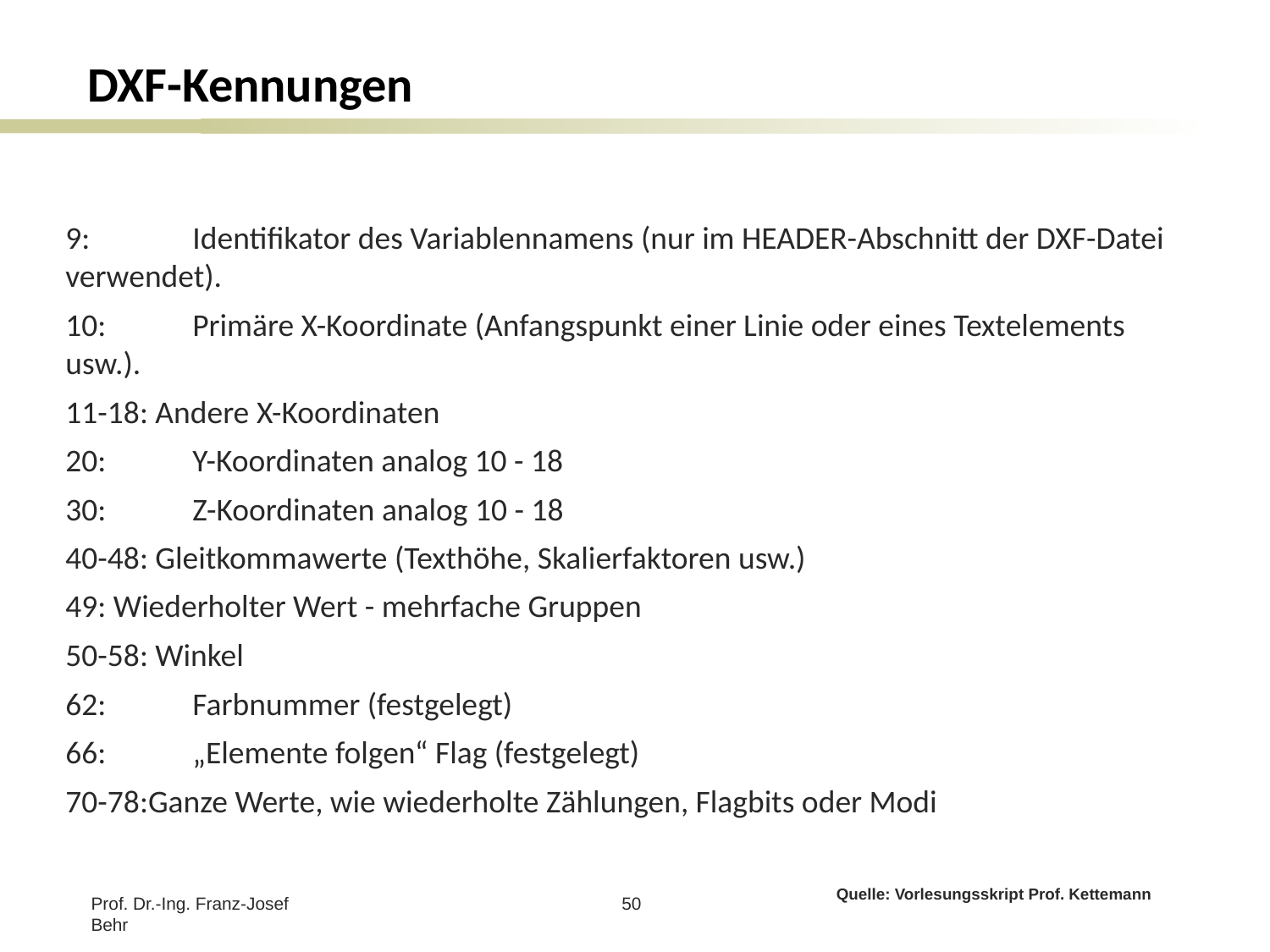

# DXF-Kennungen
9:	Identifikator des Variablennamens (nur im HEADER-Abschnitt der DXF-Datei verwendet).
10:	Primäre X-Koordinate (Anfangspunkt einer Linie oder eines Textelements usw.).
11-18: Andere X-Koordinaten
20:	Y-Koordinaten analog 10 - 18
30:	Z-Koordinaten analog 10 - 18
40-48: Gleitkommawerte (Texthöhe, Skalierfaktoren usw.)
49: Wiederholter Wert - mehrfache Gruppen
50-58: Winkel
62:	Farbnummer (festgelegt)
66:	„Elemente folgen“ Flag (festgelegt)
70-78:Ganze Werte, wie wiederholte Zählungen, Flagbits oder Modi
Quelle: Vorlesungsskript Prof. Kettemann
Prof. Dr.-Ing. Franz-Josef Behr
50